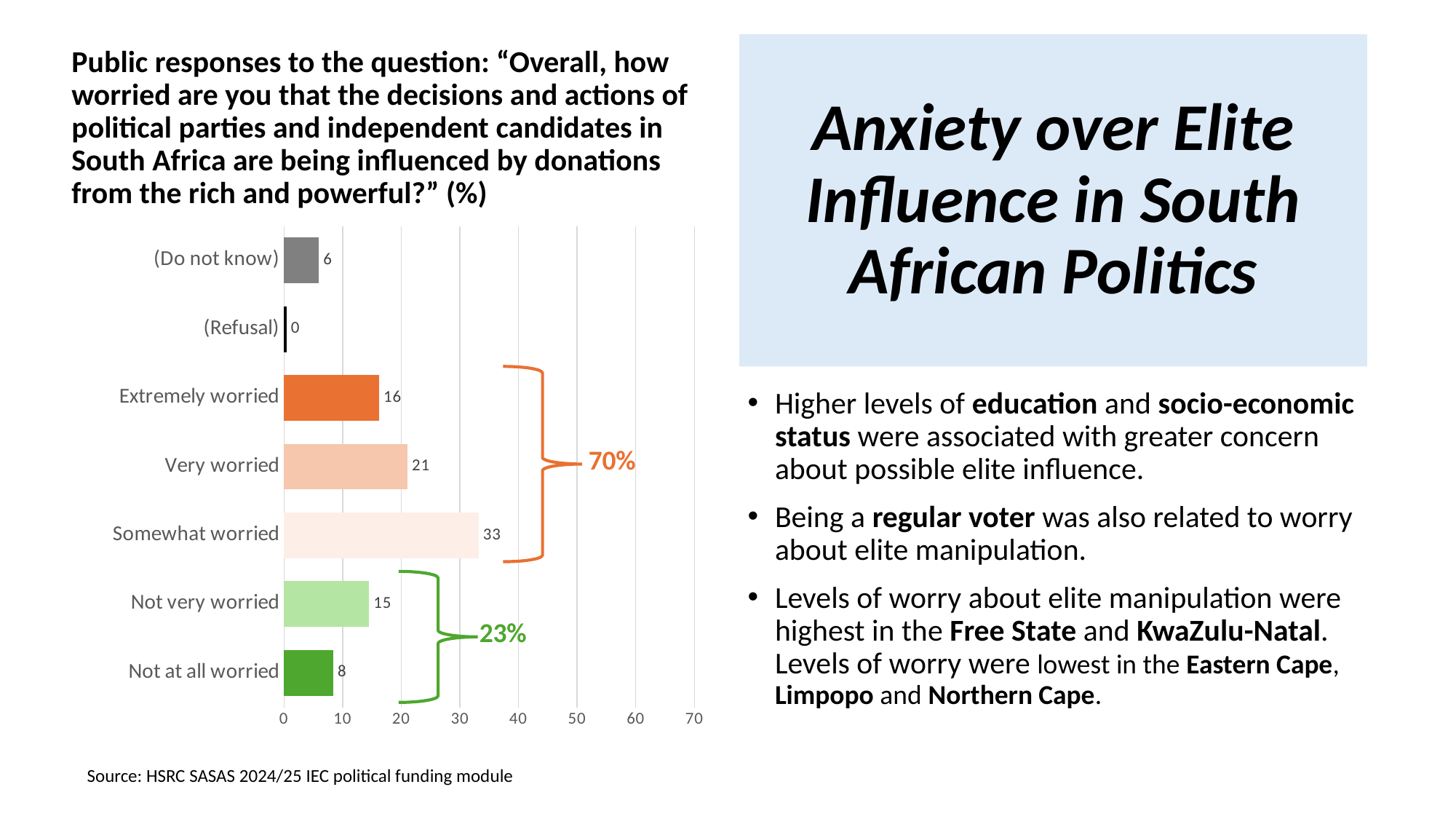

Public responses to the question: “Overall, how worried are you that the decisions and actions of political parties and independent candidates in South Africa are being influenced by donations from the rich and powerful?” (%)
# Anxiety over Elite Influence in South African Politics

### Chart

| Category |  |
|---|---|
| Not at all worried | 8.439 |
| Not very worried | 14.53 |
| Somewhat worried | 33.23 |
| Very worried | 21.09 |
| Extremely worried | 16.25 |
| (Refusal) | 0.4894 |
| (Do not know) | 5.979 |
Higher levels of education and socio-economic status were associated with greater concern about possible elite influence.
Being a regular voter was also related to worry about elite manipulation.
Levels of worry about elite manipulation were highest in the Free State and KwaZulu-Natal. Levels of worry were lowest in the Eastern Cape, Limpopo and Northern Cape.

Source: HSRC SASAS 2024/25 IEC political funding module